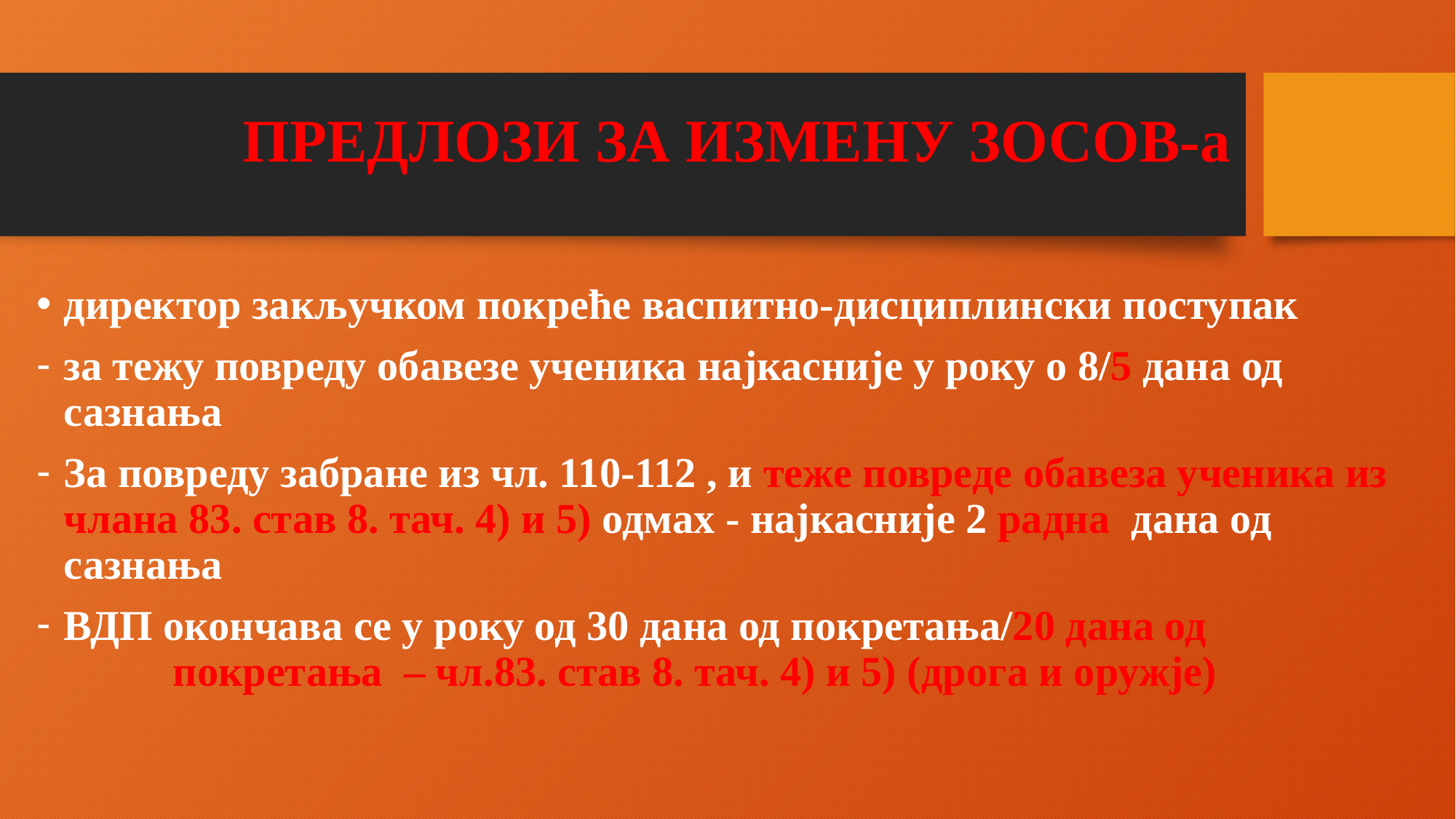

# ПРЕДЛОЗИ ЗА ИЗМЕНУ ЗОСОВ-а
директор закључком покреће васпитно-дисциплински поступак
за тежу повреду обавезе ученика најкасније у року о 8/5 дана од сазнања
За повреду забране из чл. 110-112 , и теже повреде обавеза ученика из члана 83. став 8. тач. 4) и 5) одмах - најкасније 2 радна  дана од сазнања
ВДП окончава се у року од 30 дана од покретања/20 дана од     			покретања  – чл.83. став 8. тач. 4) и 5) (дрога и оружје)